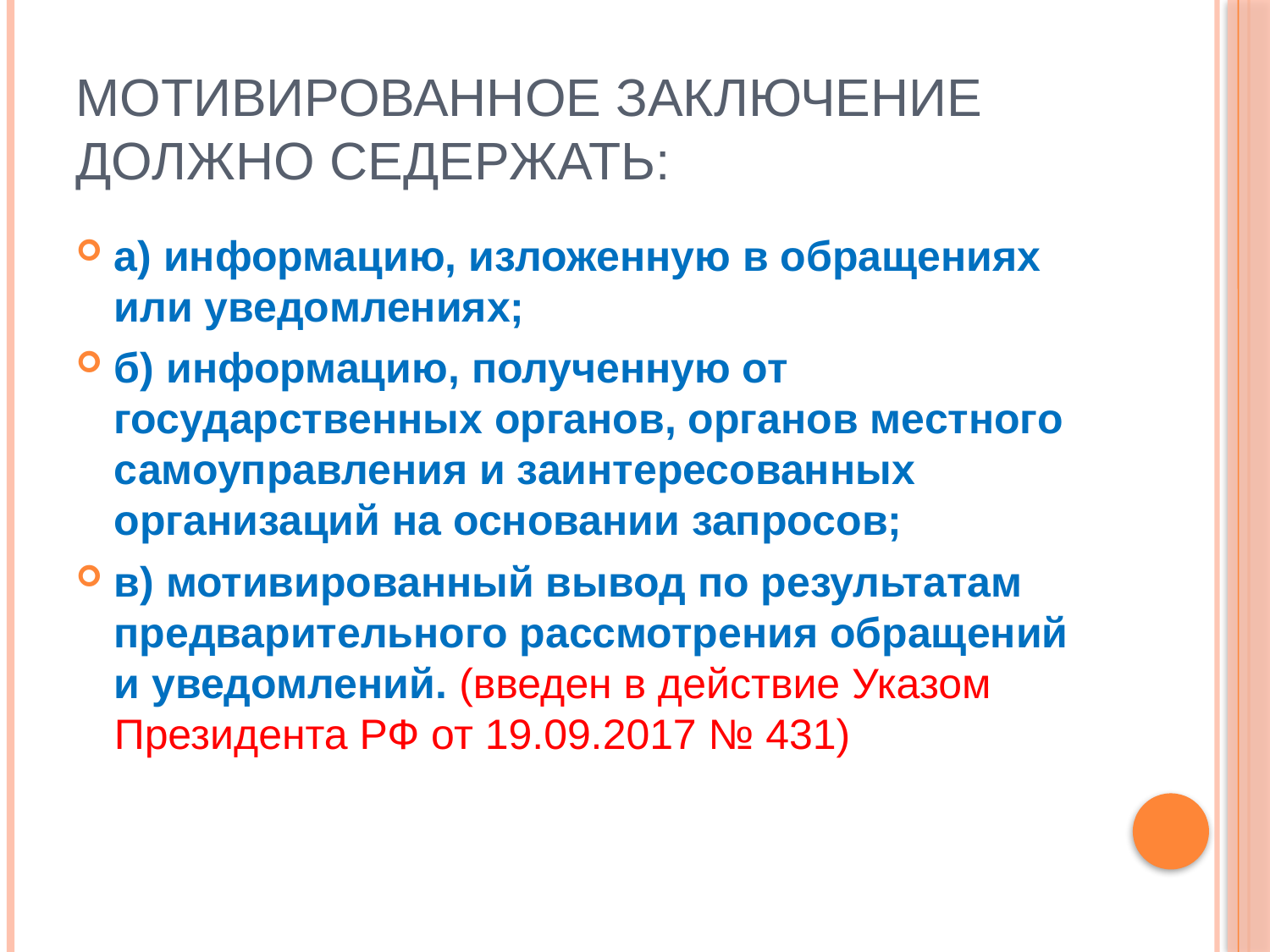

# Мотивированное заключение должно седержать:
а) информацию, изложенную в обращениях или уведомлениях;
б) информацию, полученную от государственных органов, органов местного самоуправления и заинтересованных организаций на основании запросов;
в) мотивированный вывод по результатам предварительного рассмотрения обращений и уведомлений. (введен в действие Указом Президента РФ от 19.09.2017 № 431)